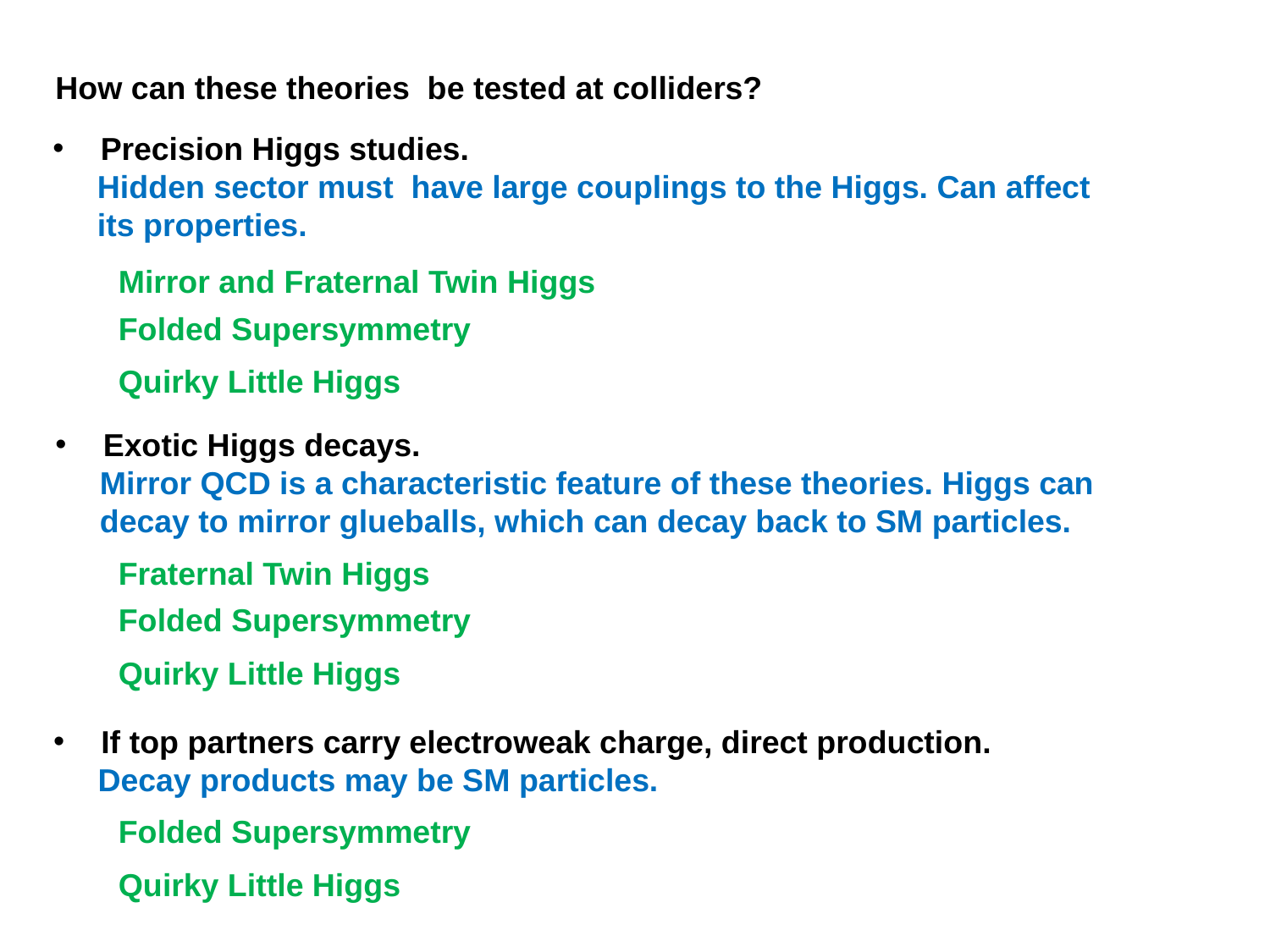

How can these theories  be tested at colliders?
Precision Higgs studies.
     Hidden sector must  have large couplings to the Higgs. Can affect
     its properties.
Mirror and Fraternal Twin Higgs
Folded Supersymmetry
Quirky Little Higgs
Exotic Higgs decays.
     Mirror QCD is a characteristic feature of these theories. Higgs can
     decay to mirror glueballs, which can decay back to SM particles.
Fraternal Twin Higgs
Folded Supersymmetry
Quirky Little Higgs
If top partners carry electroweak charge, direct production.
     Decay products may be SM particles.
Folded Supersymmetry
Quirky Little Higgs